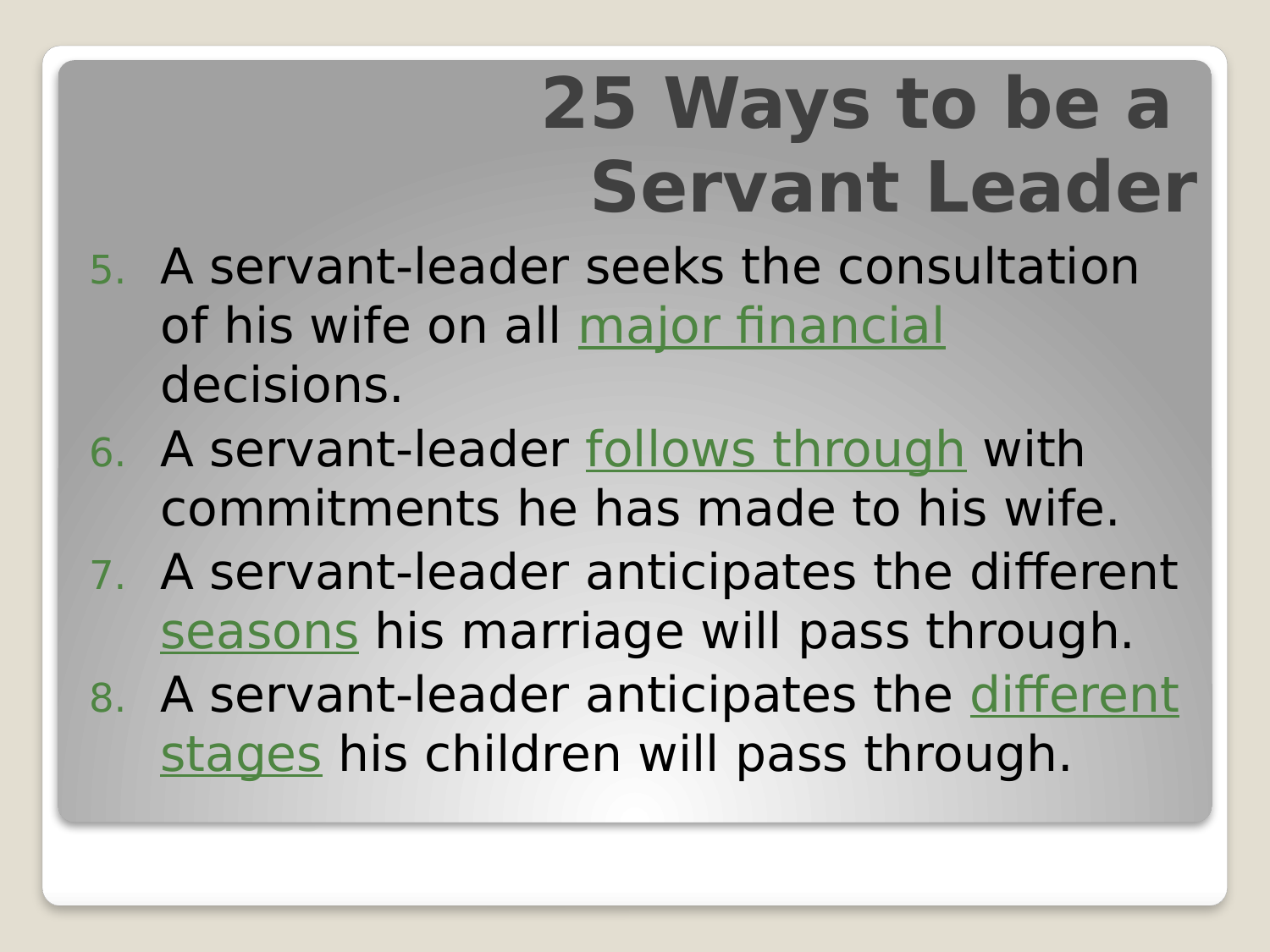

# 25 Ways to be a Servant Leader
A servant-leader seeks the consultation of his wife on all major financial decisions.
A servant-leader follows through with commitments he has made to his wife.
A servant-leader anticipates the different seasons his marriage will pass through.
A servant-leader anticipates the different stages his children will pass through.